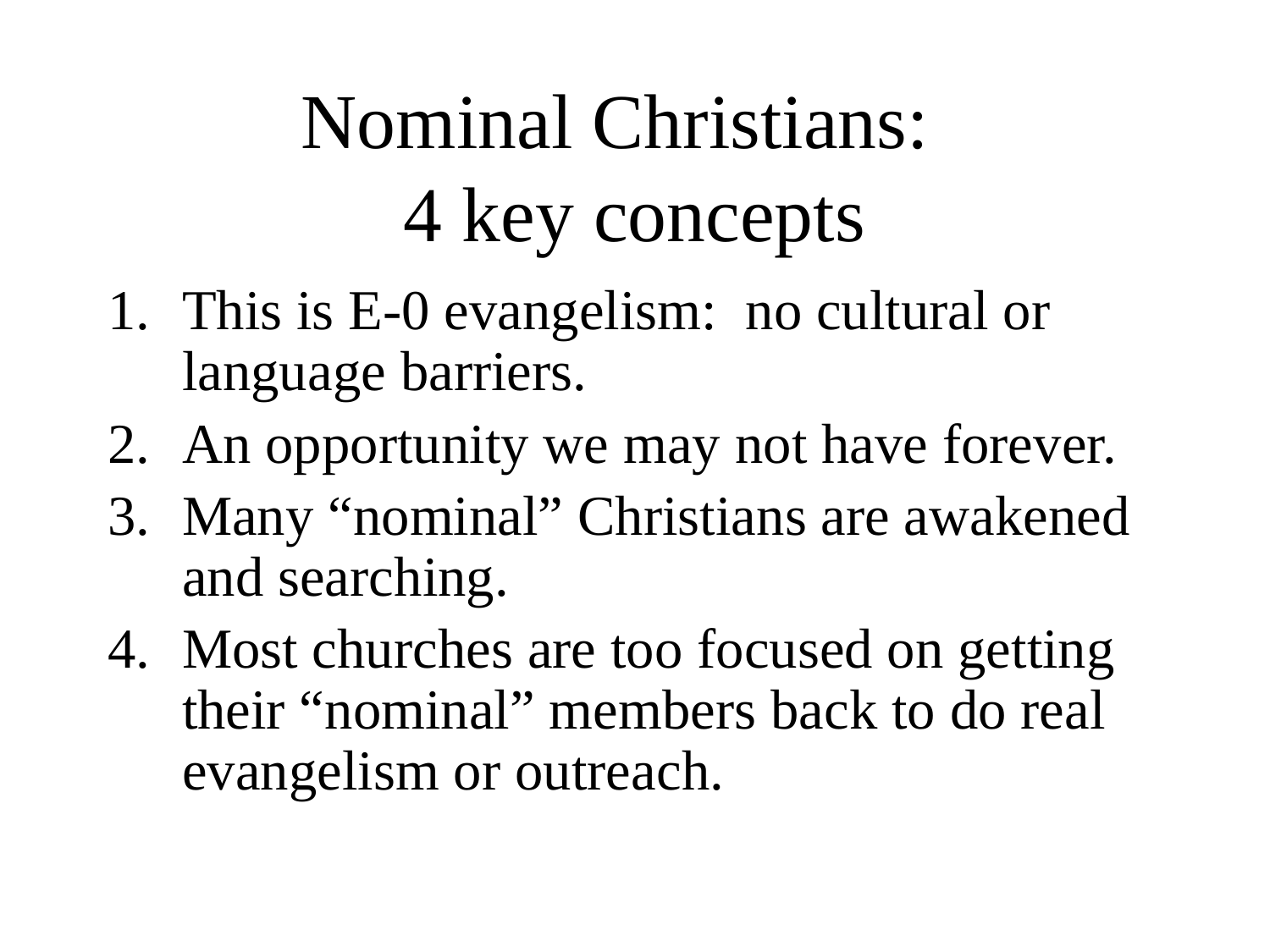

# Nominal Christians: 4 key concepts
This is E-0 evangelism:  no cultural or language barriers.
An opportunity we may not have forever.
Many “nominal” Christians are awakened and searching.
Most churches are too focused on getting their “nominal” members back to do real evangelism or outreach.